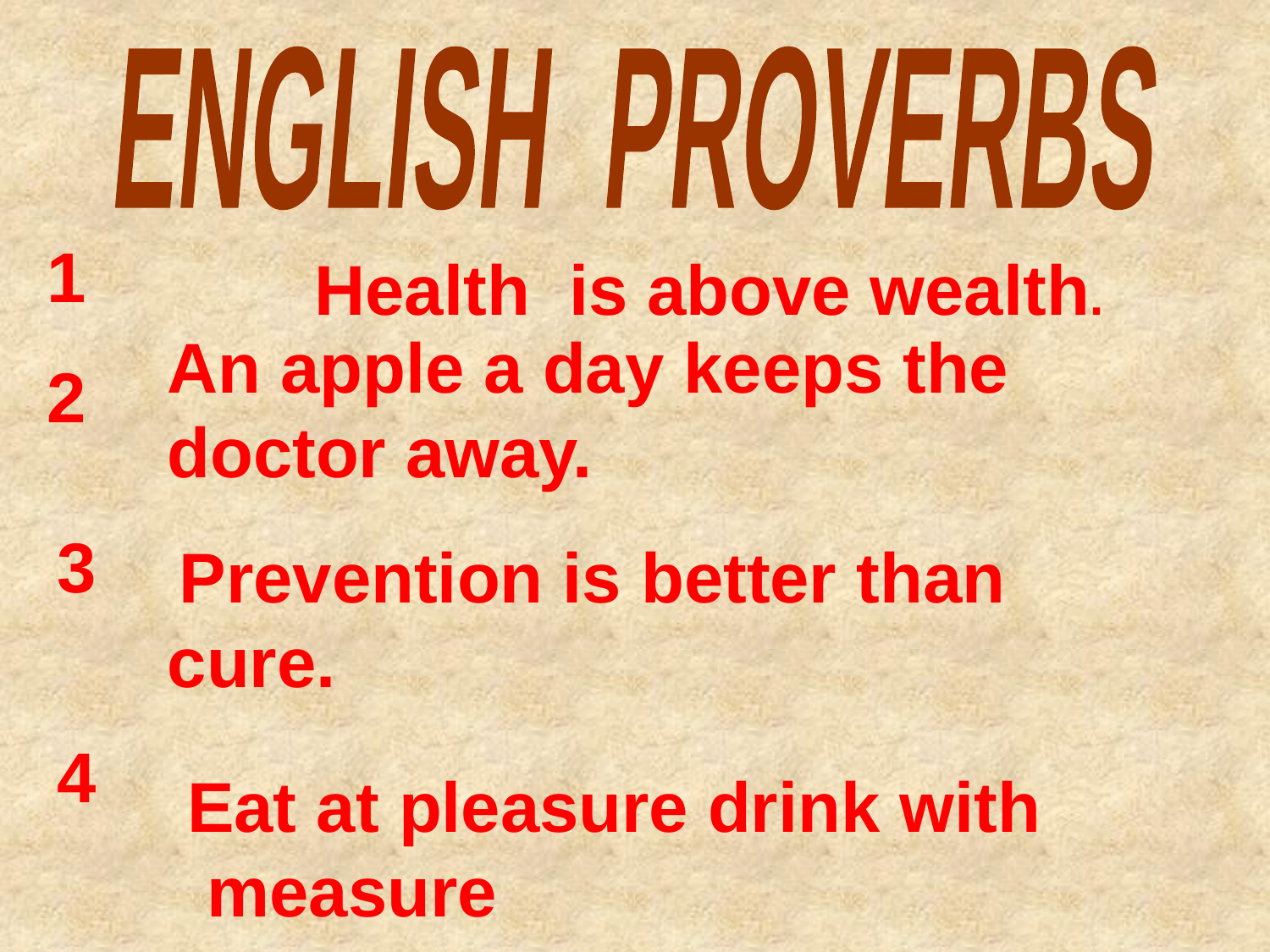

ENGLISH  PROVERBS
1
Health  is above wealth.
An apple a day keeps the doctor away.

2
3
 Prevention is better than cure.

4
Eat at pleasure drink with
 measure